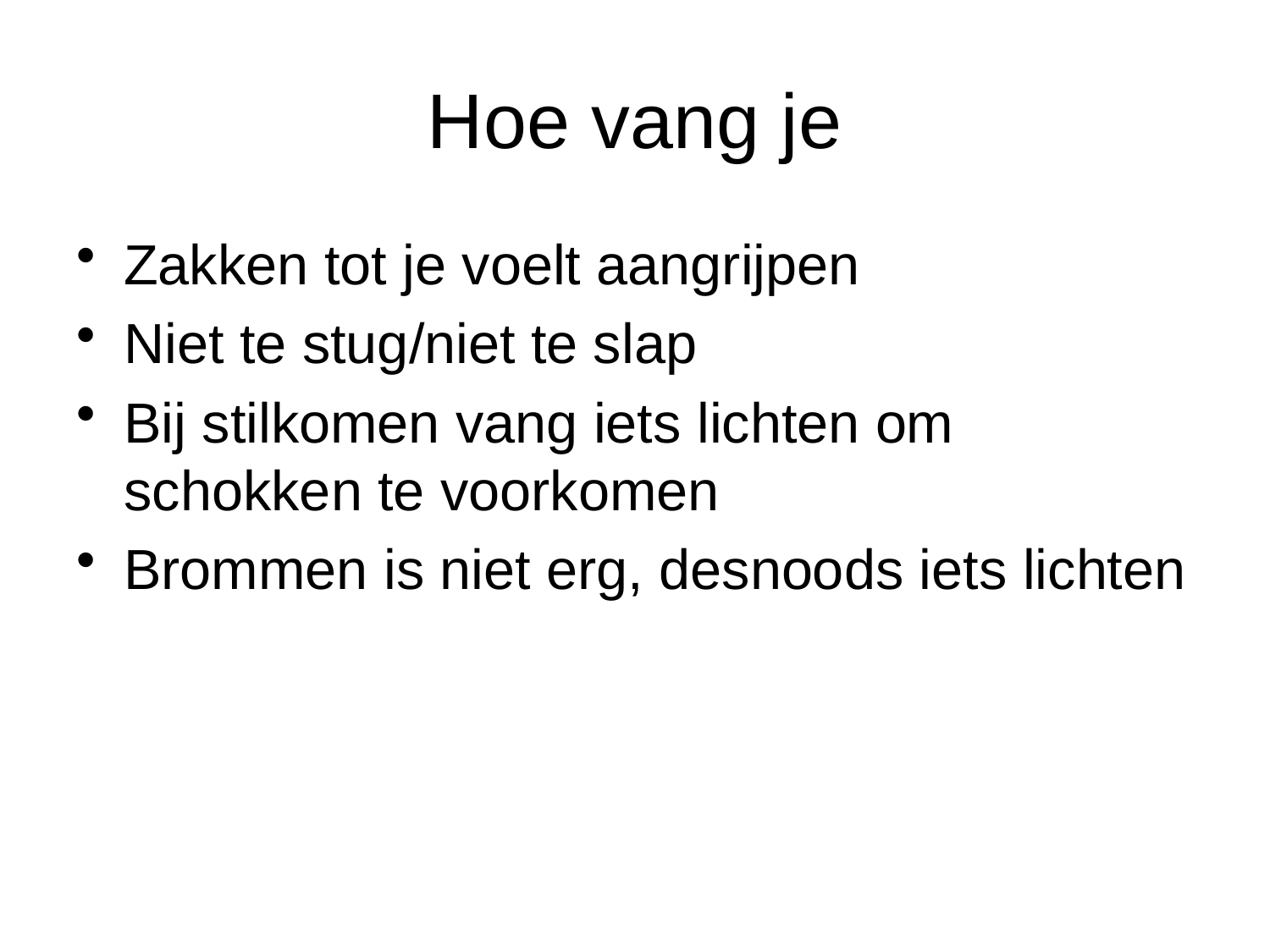

# Hoe vang je
Zakken tot je voelt aangrijpen
Niet te stug/niet te slap
Bij stilkomen vang iets lichten om schokken te voorkomen
Brommen is niet erg, desnoods iets lichten